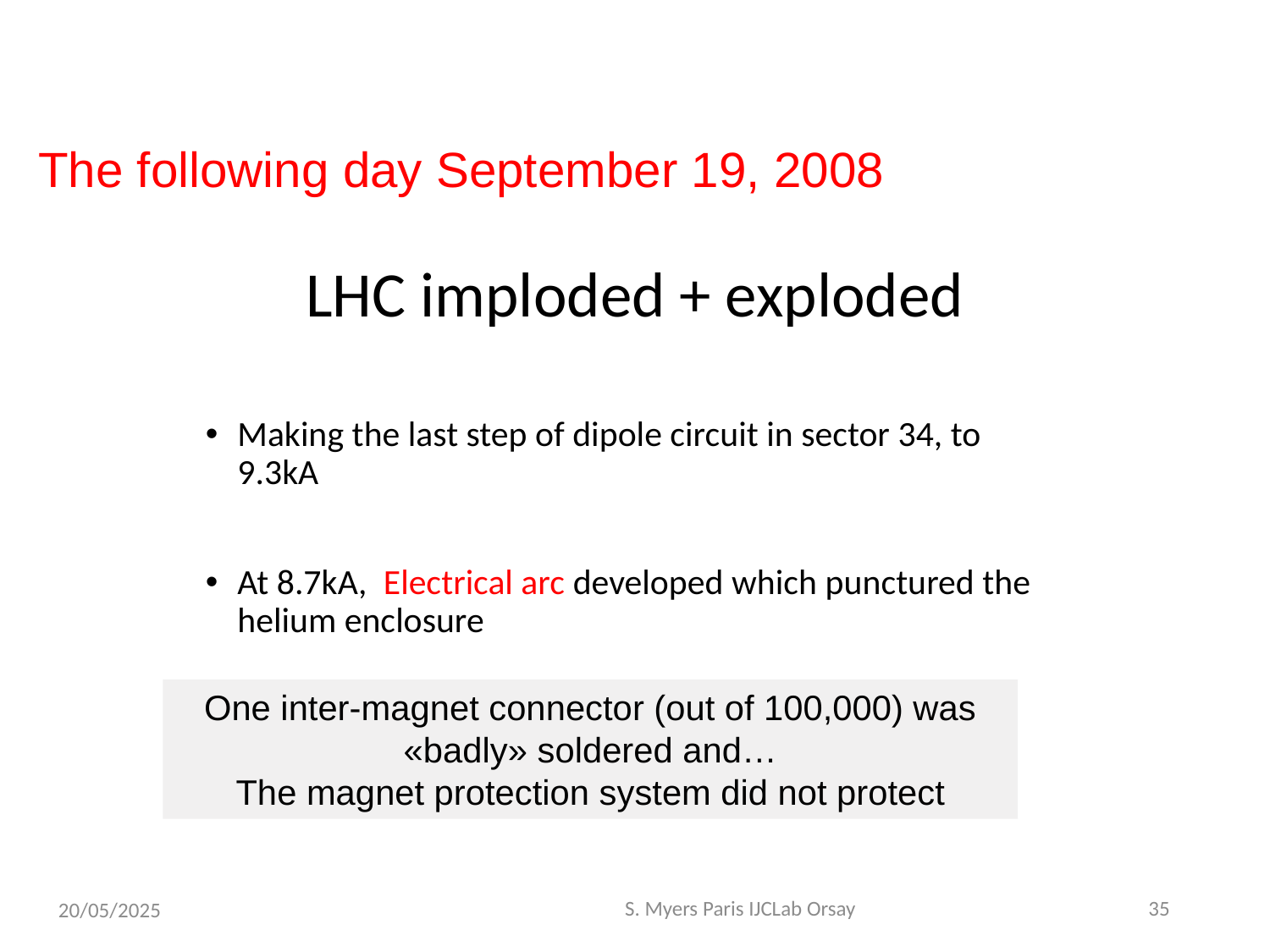

The following day September 19, 2008
# LHC imploded + exploded
Making the last step of dipole circuit in sector 34, to 9.3kA

At 8.7kA,  Electrical arc developed which punctured the helium enclosure
One inter-magnet connector (out of 100,000) was «badly» soldered and…
The magnet protection system did not protect
S. Myers Paris IJCLab Orsay
35
20/05/2025